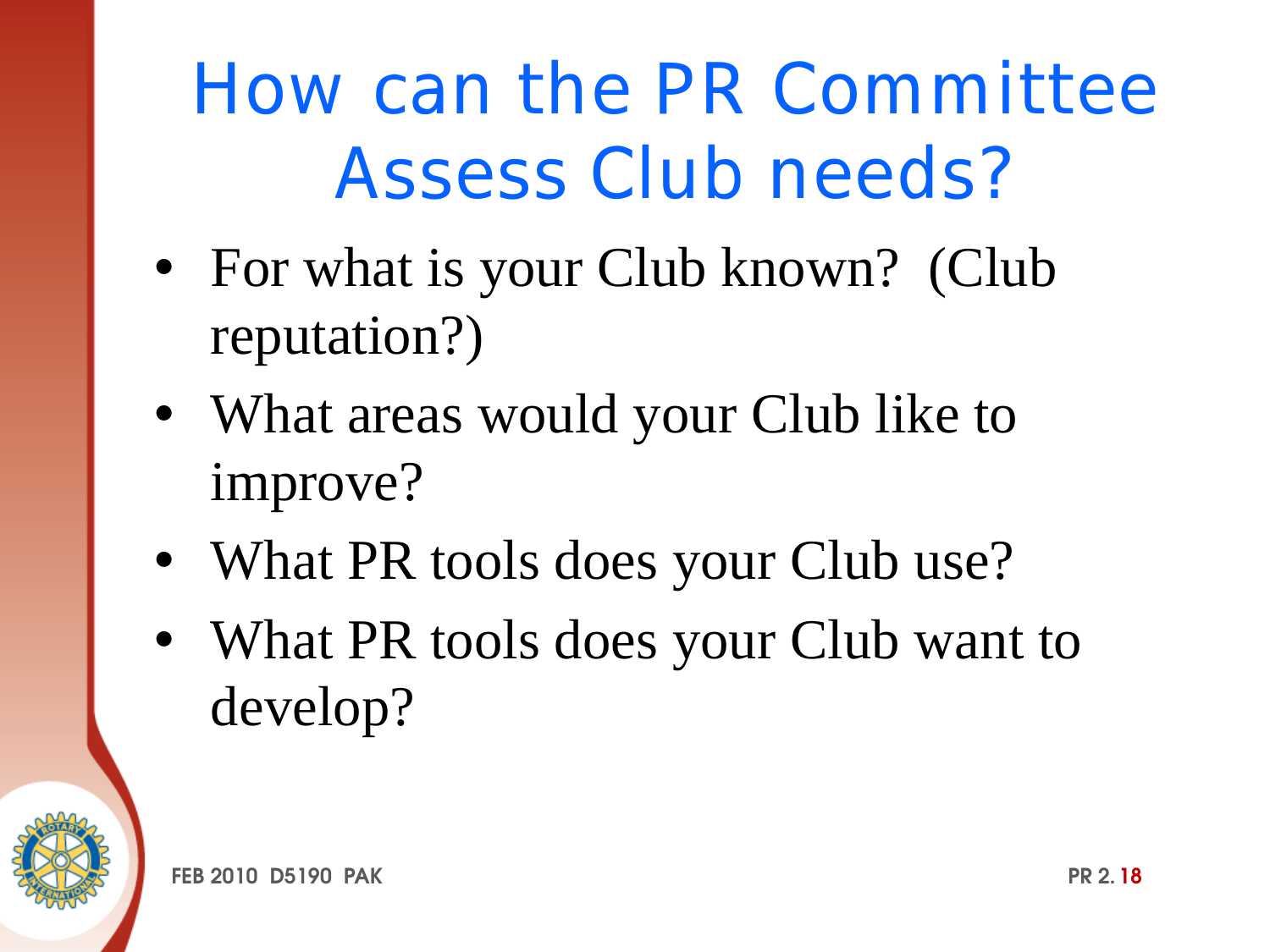

# How can the PR Committee Assess Club needs?
For what is your Club known?  (Club reputation?)
What areas would your Club like to improve?
What PR tools does your Club use?
What PR tools does your Club want to develop?
FEB 2010  D5190  PAK                                                                                                                    PR 2.18